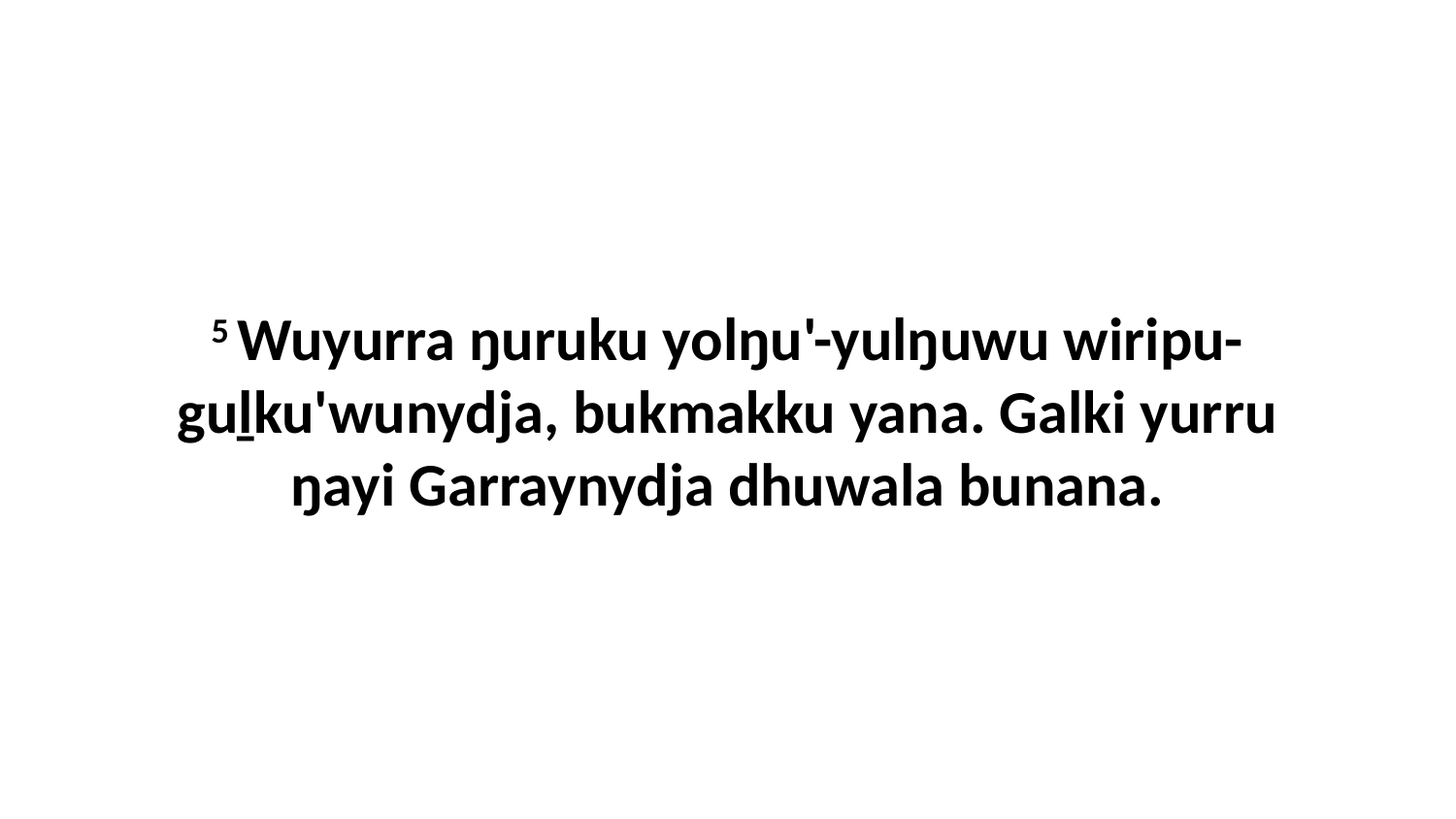

5 Wuyurra ŋuruku yolŋu'-yulŋuwu wiripu-guḻku'wunydja, bukmakku yana. Galki yurru ŋayi Garraynydja dhuwala bunana.